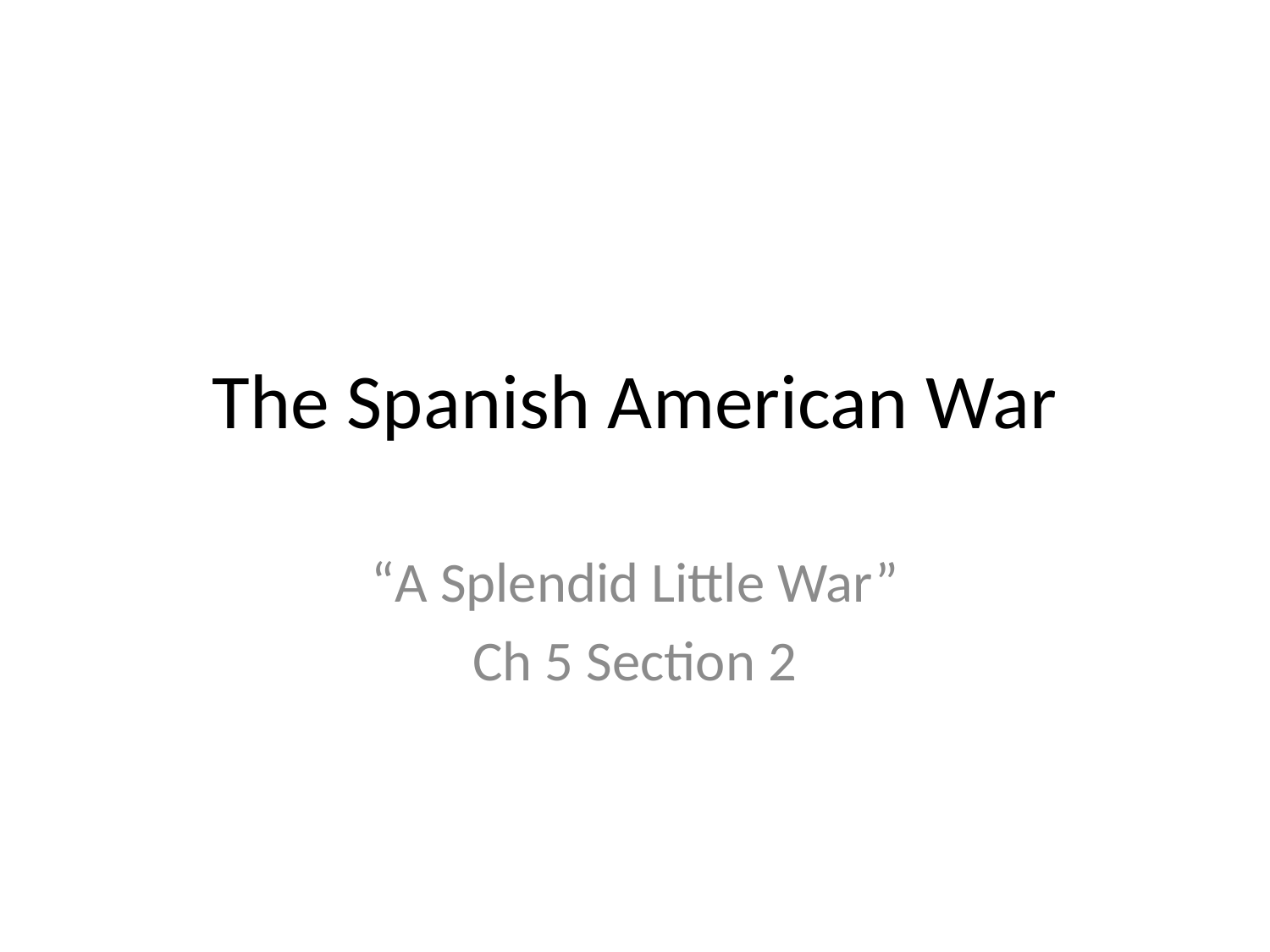

# The Spanish American War
“A Splendid Little War”
Ch 5 Section 2